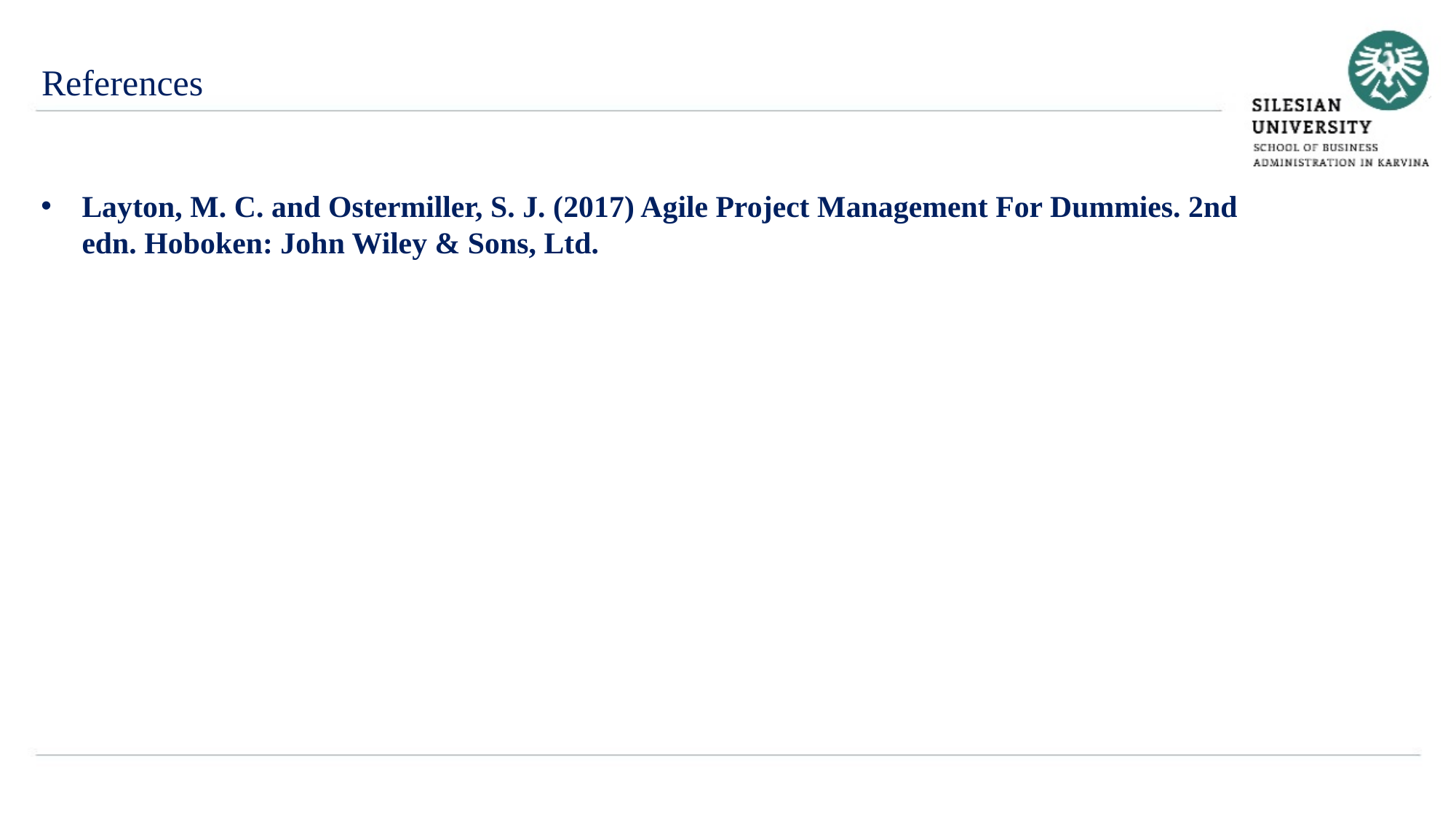

References

Layton, M. C. and Ostermiller, S. J. (2017) Agile Project Management For Dummies. 2nd edn. Hoboken: John Wiley & Sons, Ltd.